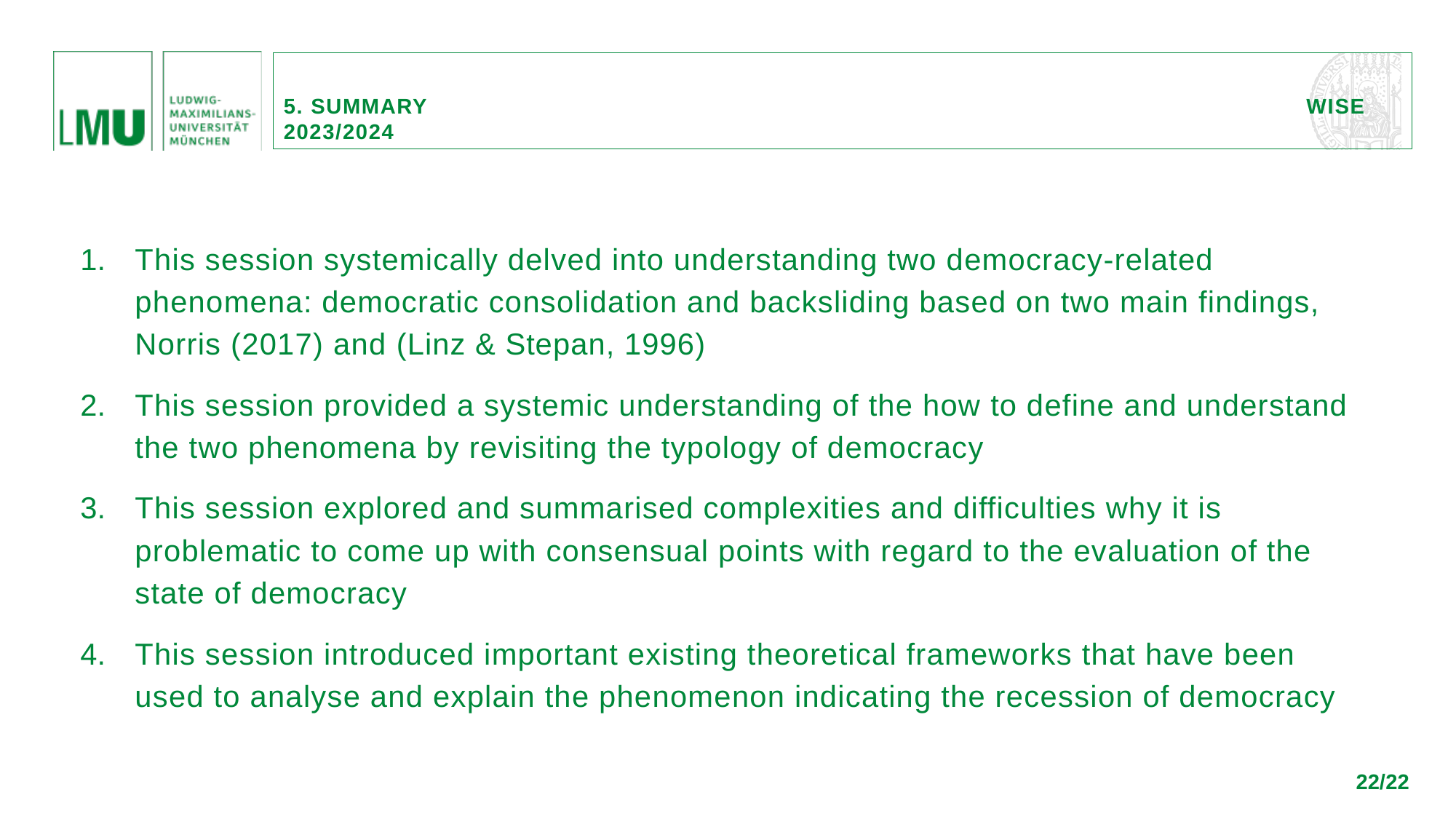

5. summary						                                    wise 2023/2024
This session systemically delved into understanding two democracy-related phenomena: democratic consolidation and backsliding based on two main findings, Norris (2017) and (Linz & Stepan, 1996)
This session provided a systemic understanding of the how to define and understand the two phenomena by revisiting the typology of democracy
This session explored and summarised complexities and difficulties why it is problematic to come up with consensual points with regard to the evaluation of the state of democracy
This session introduced important existing theoretical frameworks that have been used to analyse and explain the phenomenon indicating the recession of democracy
22/22